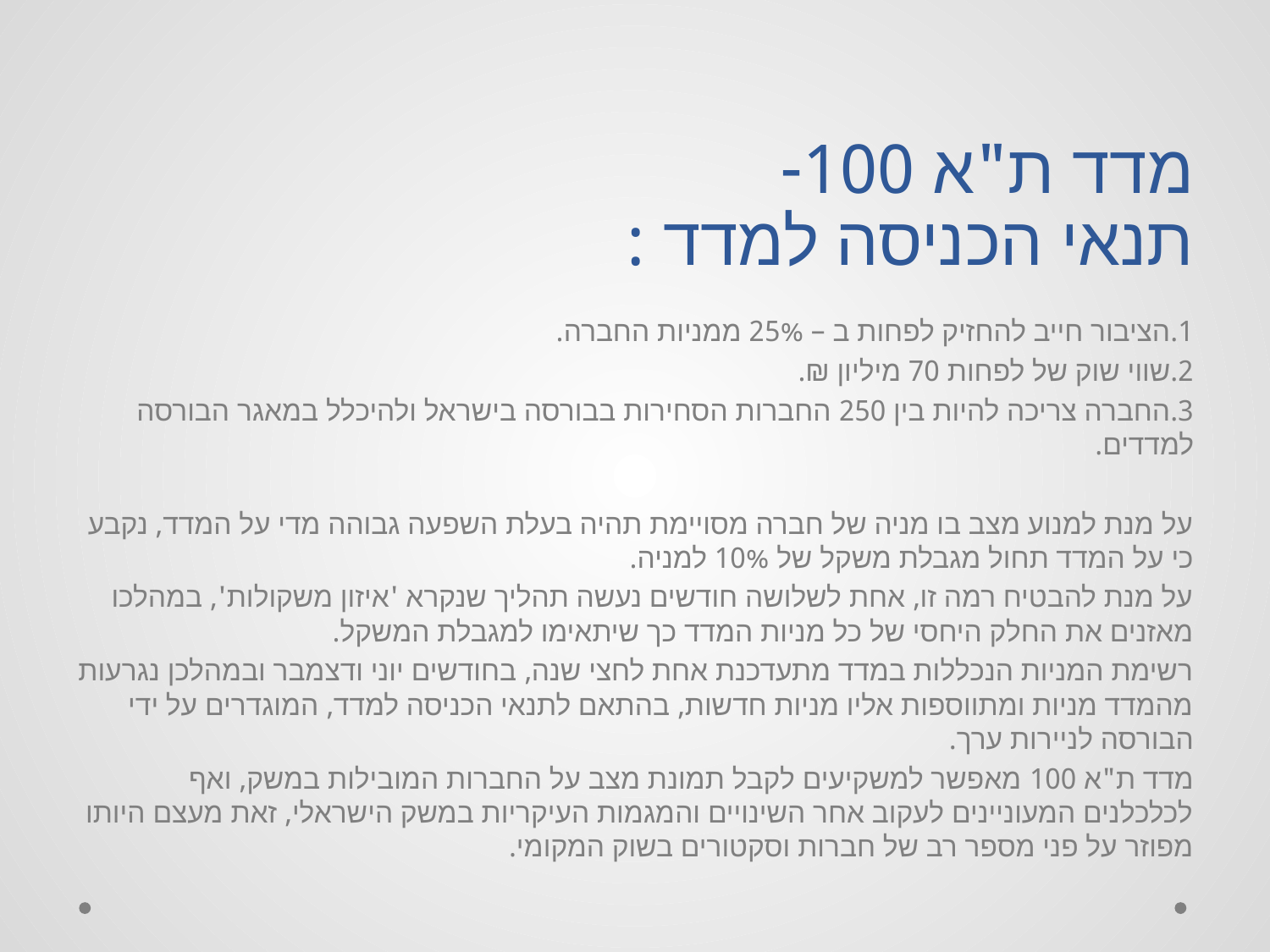

# מדד ת"א 100- תנאי הכניסה למדד :
1.הציבור חייב להחזיק לפחות ב – 25% ממניות החברה.
2.שווי שוק של לפחות 70 מיליון ₪.
3.החברה צריכה להיות בין 250 החברות הסחירות בבורסה בישראל ולהיכלל במאגר הבורסה למדדים.

על מנת למנוע מצב בו מניה של חברה מסויימת תהיה בעלת השפעה גבוהה מדי על המדד, נקבע כי על המדד תחול מגבלת משקל של 10% למניה.
על מנת להבטיח רמה זו, אחת לשלושה חודשים נעשה תהליך שנקרא 'איזון משקולות', במהלכו מאזנים את החלק היחסי של כל מניות המדד כך שיתאימו למגבלת המשקל.
רשימת המניות הנכללות במדד מתעדכנת אחת לחצי שנה, בחודשים יוני ודצמבר ובמהלכן נגרעות מהמדד מניות ומתווספות אליו מניות חדשות, בהתאם לתנאי הכניסה למדד, המוגדרים על ידי הבורסה לניירות ערך.
מדד ת"א 100 מאפשר למשקיעים לקבל תמונת מצב על החברות המובילות במשק, ואף לכלכלנים המעוניינים לעקוב אחר השינויים והמגמות העיקריות במשק הישראלי, זאת מעצם היותו מפוזר על פני מספר רב של חברות וסקטורים בשוק המקומי.